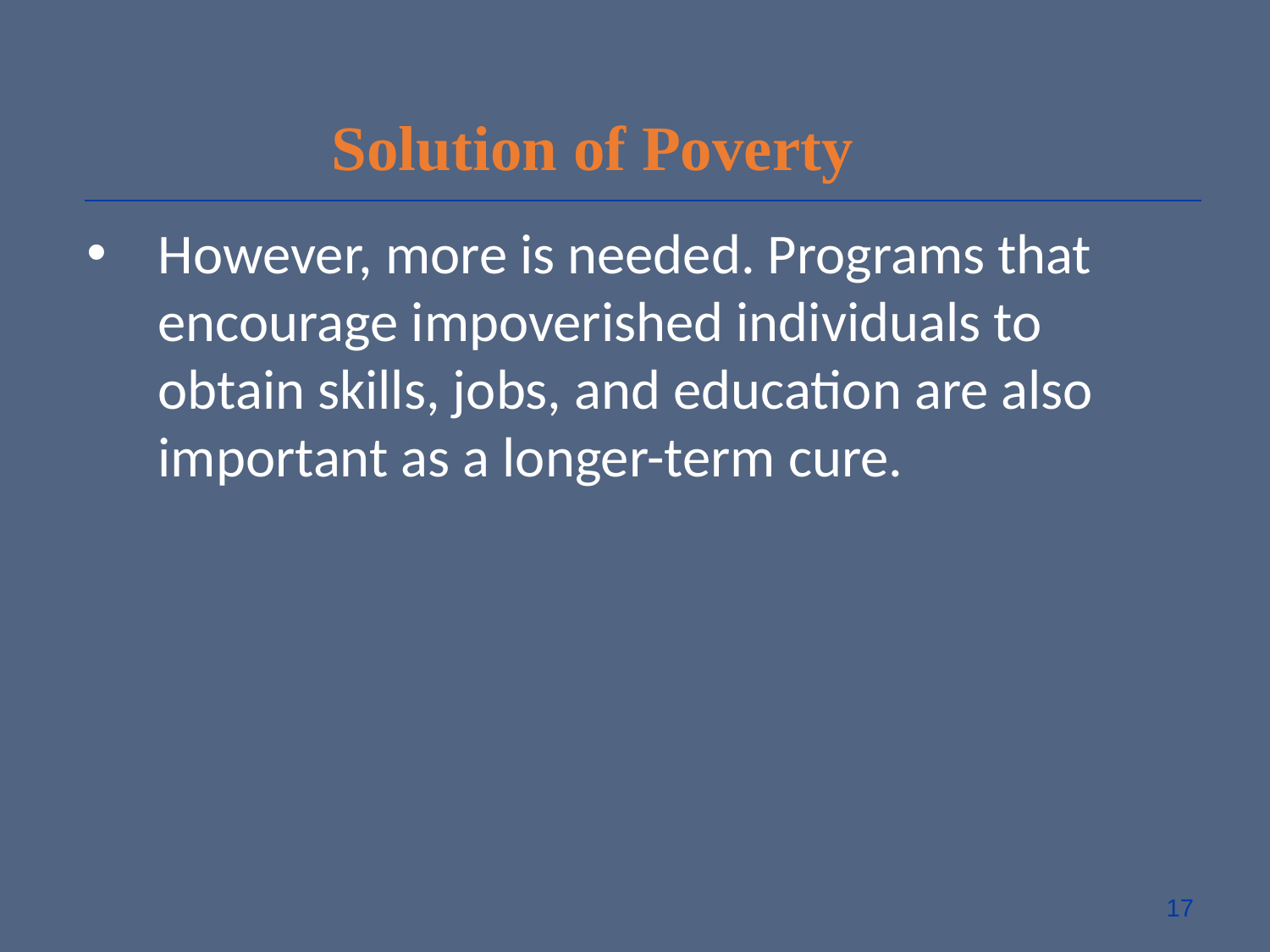

Solution of Poverty
However, more is needed. Programs that encourage impoverished individuals to obtain skills, jobs, and education are also important as a longer-term cure.

17